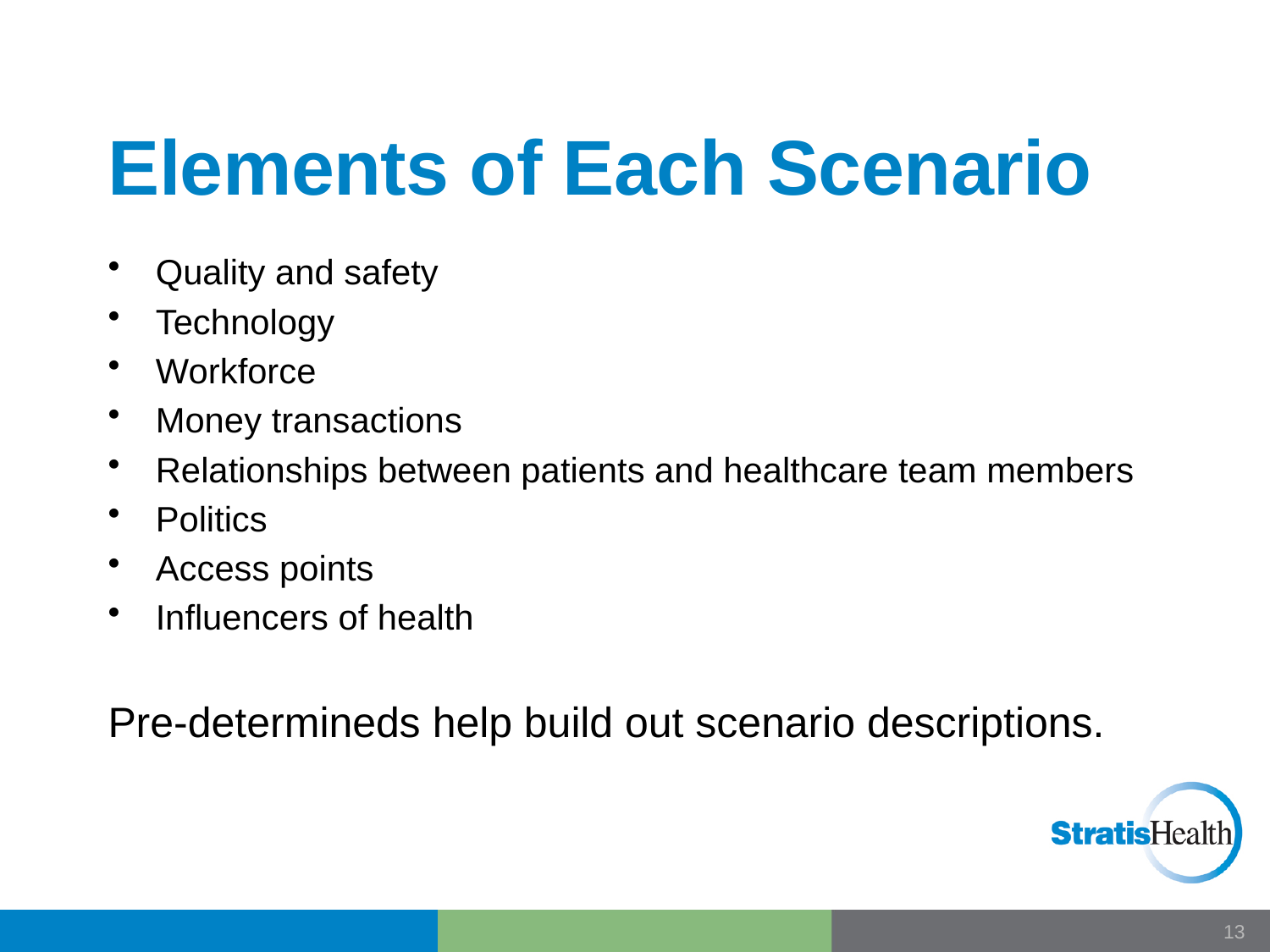

# Elements of Each Scenario
Quality and safety
Technology
Workforce
Money transactions
Relationships between patients and healthcare team members
Politics
Access points
Influencers of health

Pre-determineds help build out scenario descriptions.
13